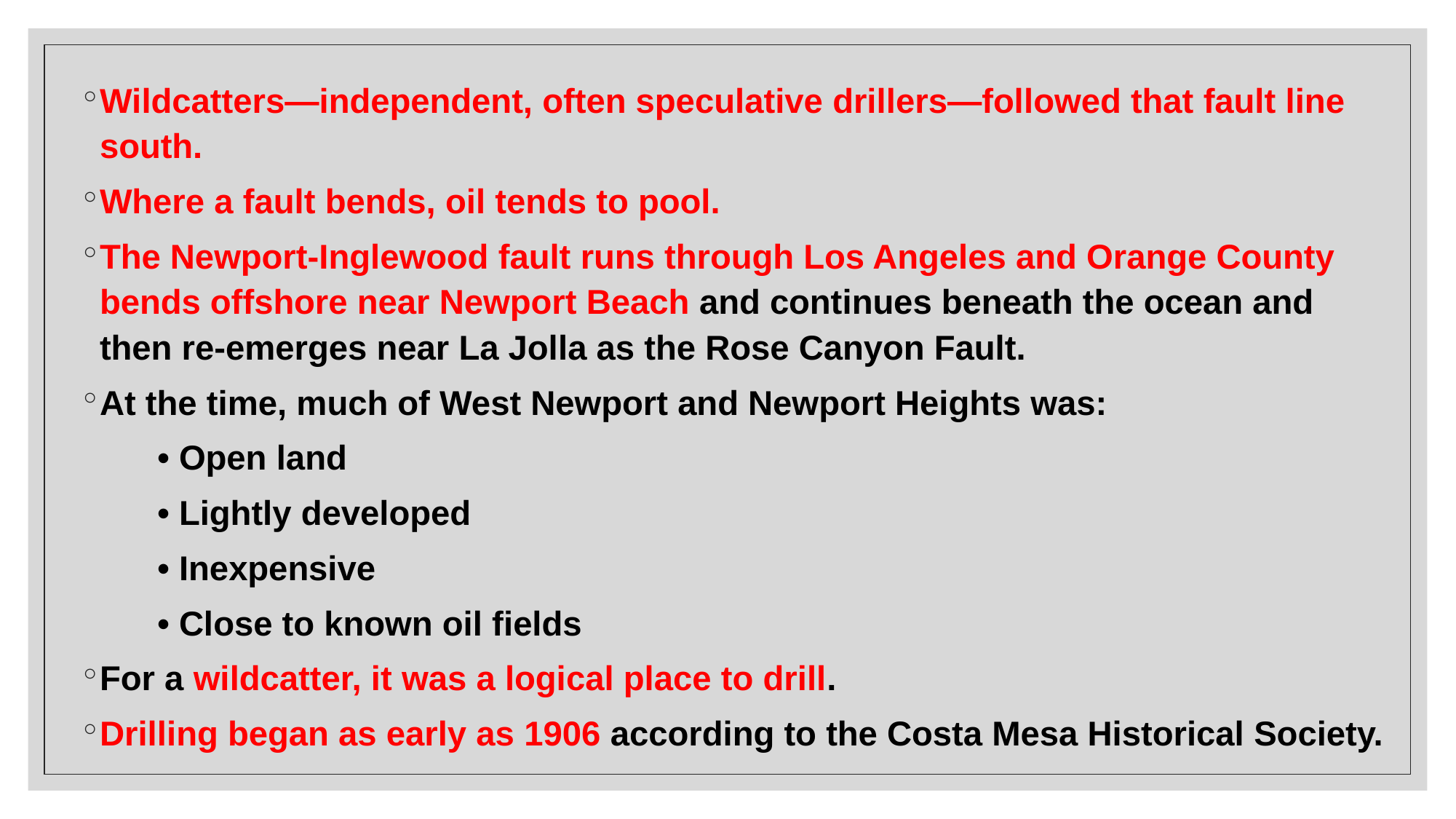

Wildcatters—independent, often speculative drillers—followed that fault line south.
Where a fault bends, oil tends to pool.
The Newport-Inglewood fault runs through Los Angeles and Orange County bends offshore near Newport Beach and continues beneath the ocean and then re-emerges near La Jolla as the Rose Canyon Fault.
At the time, much of West Newport and Newport Heights was:
	• Open land
	• Lightly developed
	• Inexpensive
	• Close to known oil fields
For a wildcatter, it was a logical place to drill.
Drilling began as early as 1906 according to the Costa Mesa Historical Society.